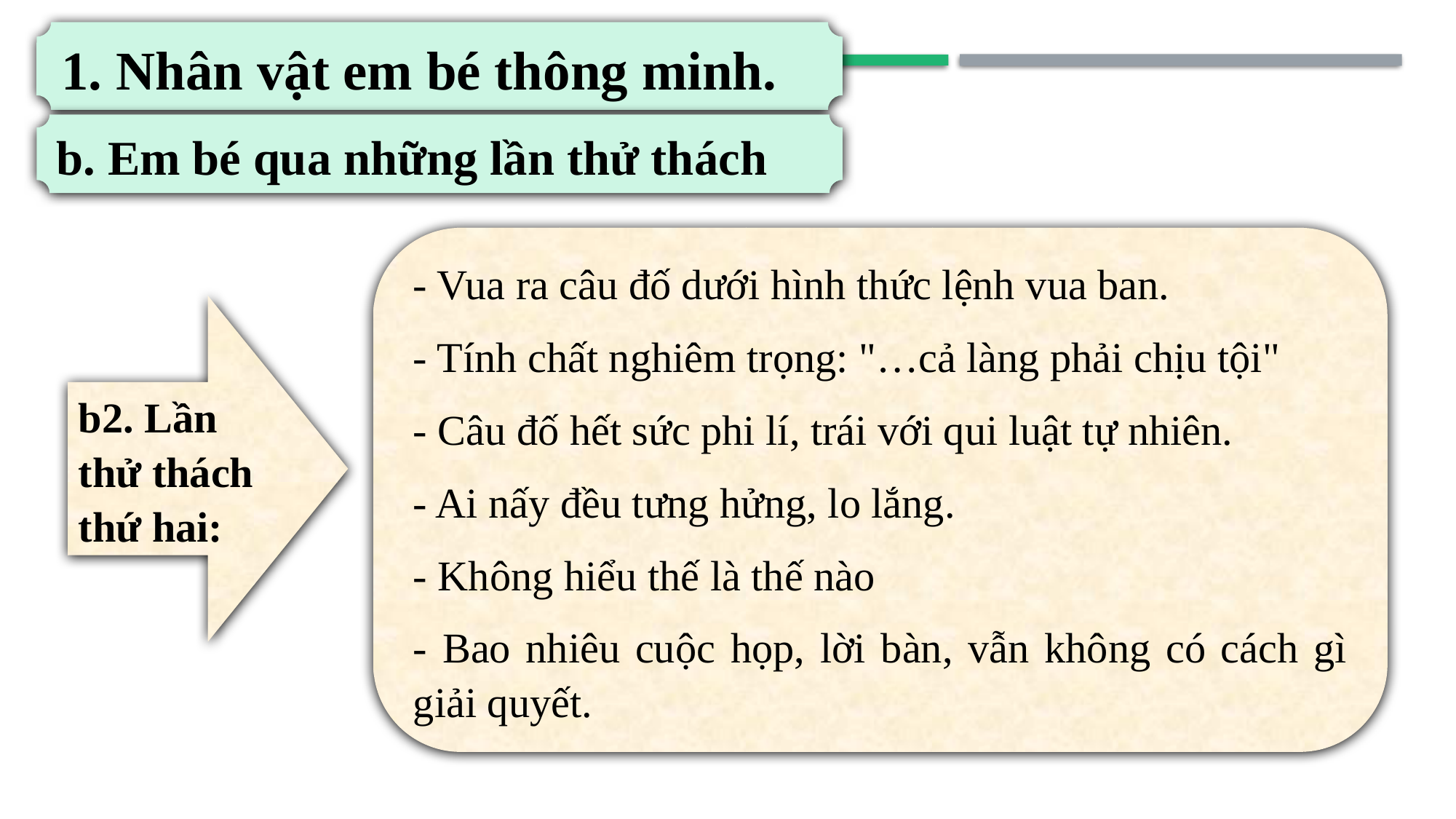

1. Nhân vật em bé thông minh.
b. Em bé qua những lần thử thách
- Vua ra câu đố dưới hình thức lệnh vua ban.
- Tính chất nghiêm trọng: "…cả làng phải chịu tội"
- Câu đố hết sức phi lí, trái với qui luật tự nhiên.
- Ai nấy đều tưng hửng, lo lắng.
- Không hiểu thế là thế nào
- Bao nhiêu cuộc họp, lời bàn, vẫn không có cách gì giải quyết.
b2. Lần thử thách thứ hai: